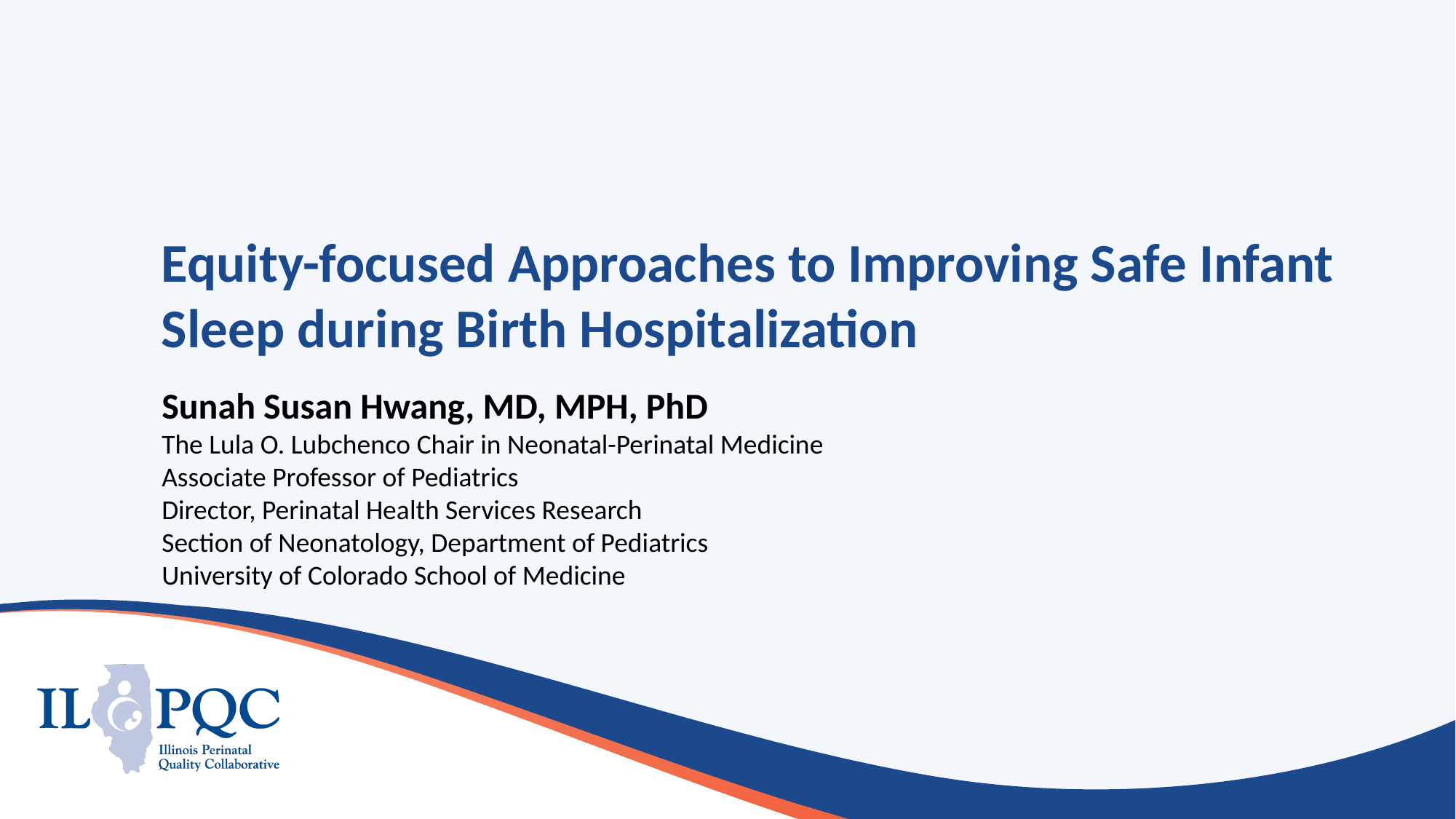

# Equity-focused Approaches to Improving Safe Infant Sleep during Birth Hospitalization
Sunah Susan Hwang, MD, MPH, PhD
The Lula O. Lubchenco Chair in Neonatal-Perinatal Medicine
Associate Professor of Pediatrics
Director, Perinatal Health Services Research
Section of Neonatology, Department of Pediatrics
University of Colorado School of Medicine